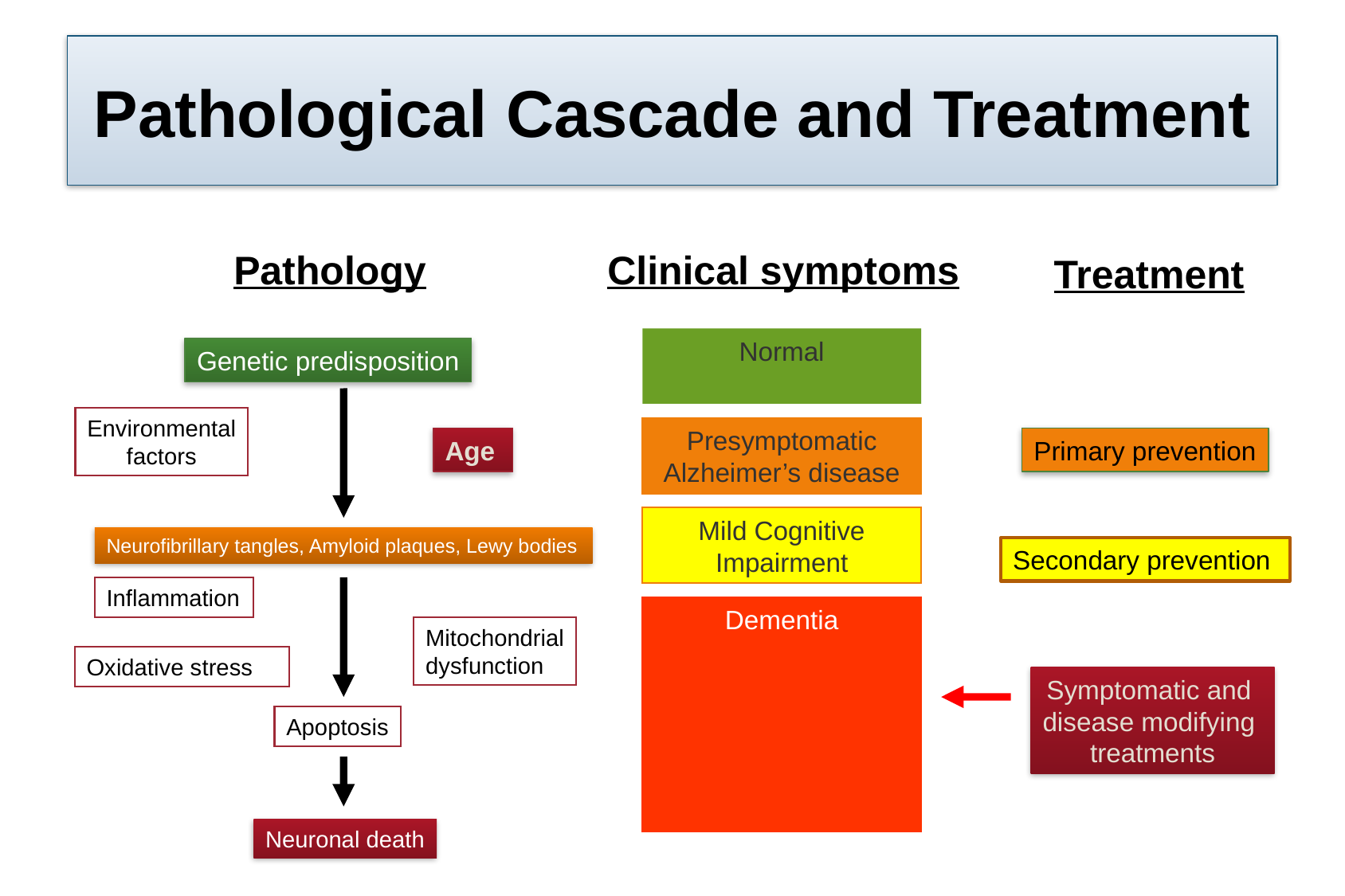

# Pathological Cascade and Treatment
Pathology
Clinical symptoms
Treatment
Normal

Genetic predisposition

Environmental
factors
Presymptomatic
Alzheimer’s disease
Age
Primary prevention

Mild Cognitive
Impairment
Neurofibrillary tangles, Amyloid plaques, Lewy bodies
Secondary prevention

Inflammation

Dementia

Mitochondrial
dysfunction
Oxidative stress

Symptomatic and
disease modifying
treatments

Apoptosis

Neuronal death